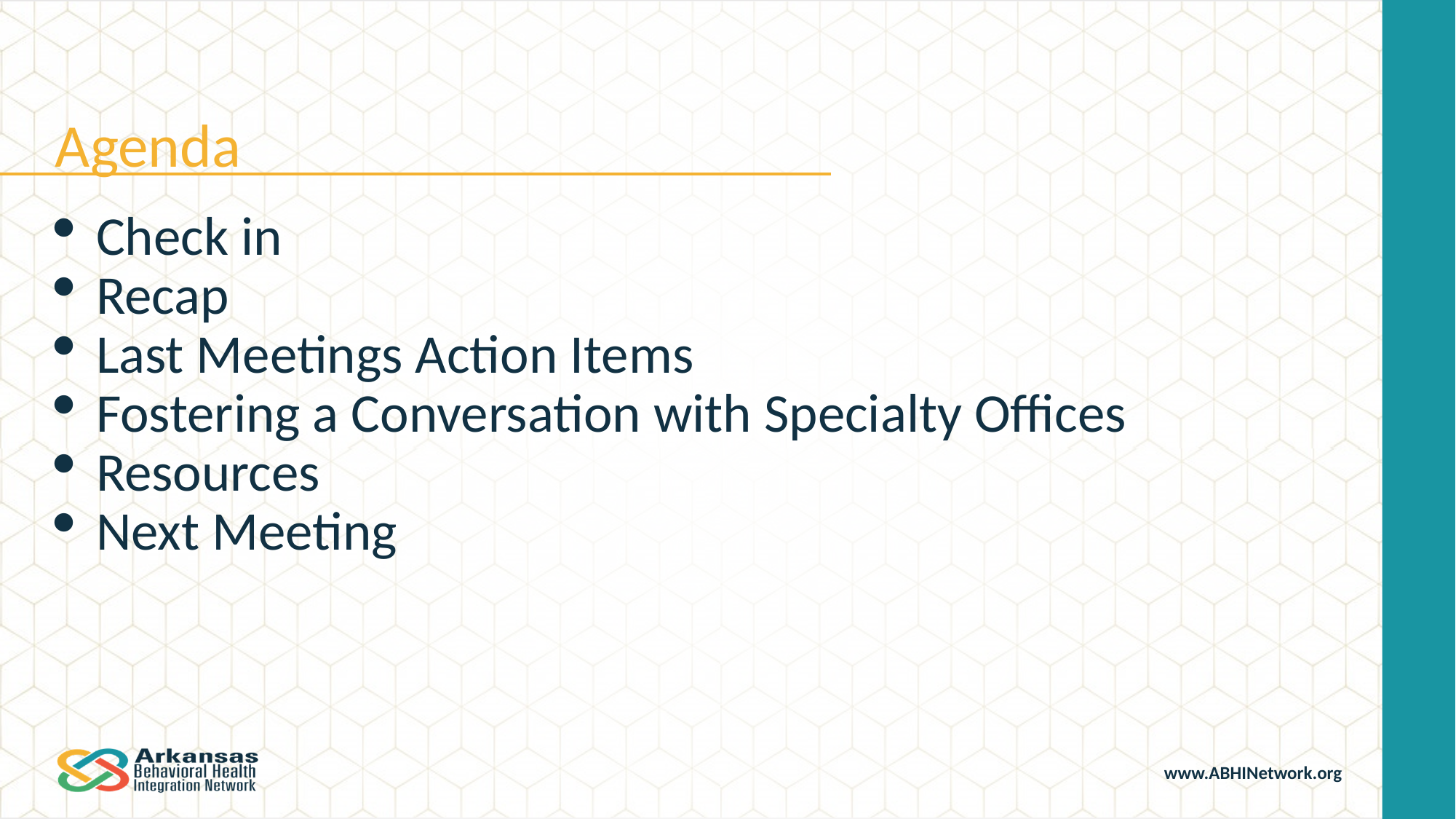

# Agenda
Check in
Recap
Last Meetings Action Items
Fostering a Conversation with Specialty Offices
Resources
Next Meeting